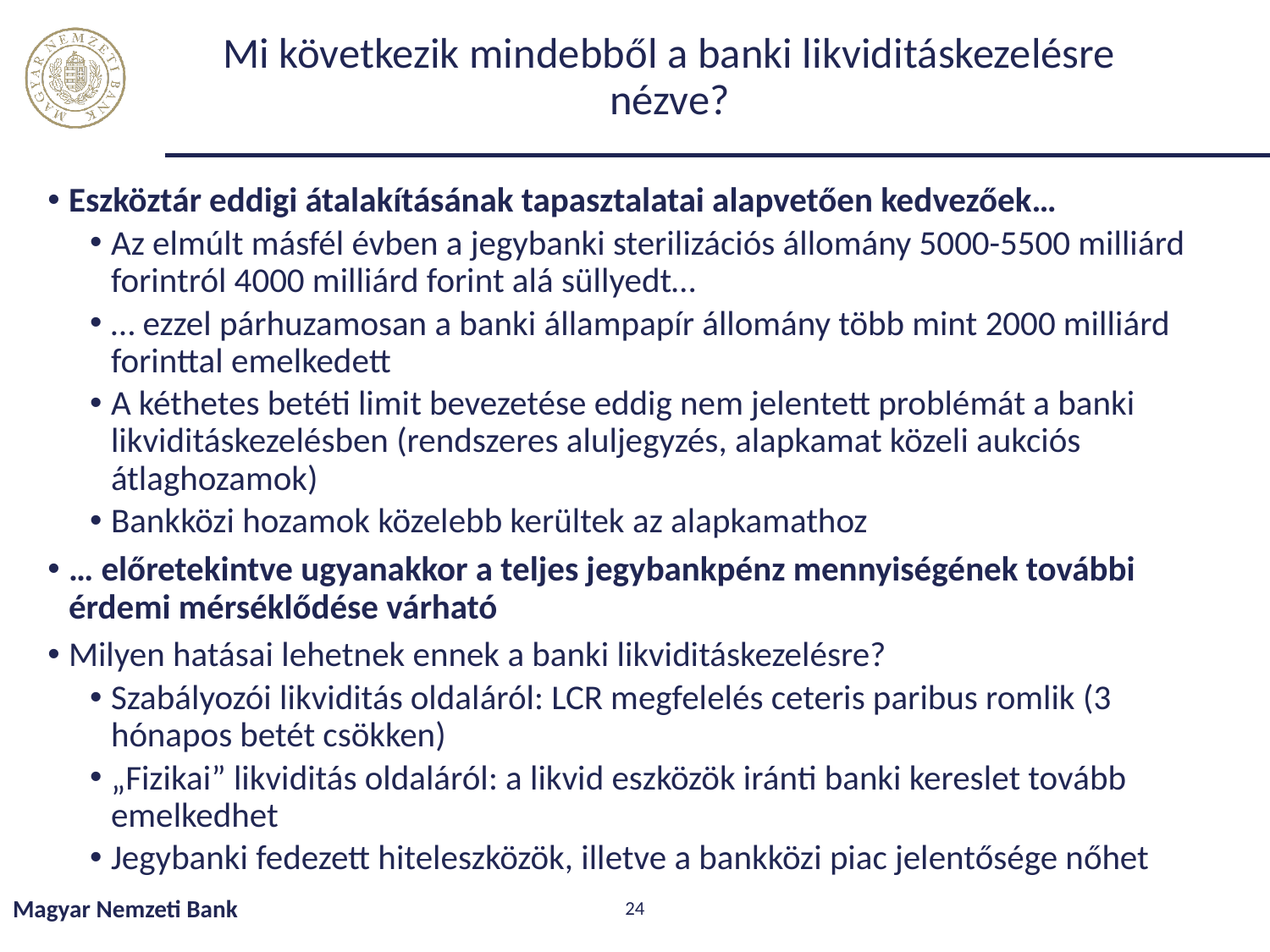

# Mi következik mindebből a banki likviditáskezelésre nézve?
Eszköztár eddigi átalakításának tapasztalatai alapvetően kedvezőek…
Az elmúlt másfél évben a jegybanki sterilizációs állomány 5000-5500 milliárd forintról 4000 milliárd forint alá süllyedt…
… ezzel párhuzamosan a banki állampapír állomány több mint 2000 milliárd forinttal emelkedett
A kéthetes betéti limit bevezetése eddig nem jelentett problémát a banki likviditáskezelésben (rendszeres aluljegyzés, alapkamat közeli aukciós átlaghozamok)
Bankközi hozamok közelebb kerültek az alapkamathoz
… előretekintve ugyanakkor a teljes jegybankpénz mennyiségének további érdemi mérséklődése várható
Milyen hatásai lehetnek ennek a banki likviditáskezelésre?
Szabályozói likviditás oldaláról: LCR megfelelés ceteris paribus romlik (3 hónapos betét csökken)
„Fizikai” likviditás oldaláról: a likvid eszközök iránti banki kereslet tovább emelkedhet
Jegybanki fedezett hiteleszközök, illetve a bankközi piac jelentősége nőhet
Magyar Nemzeti Bank
24